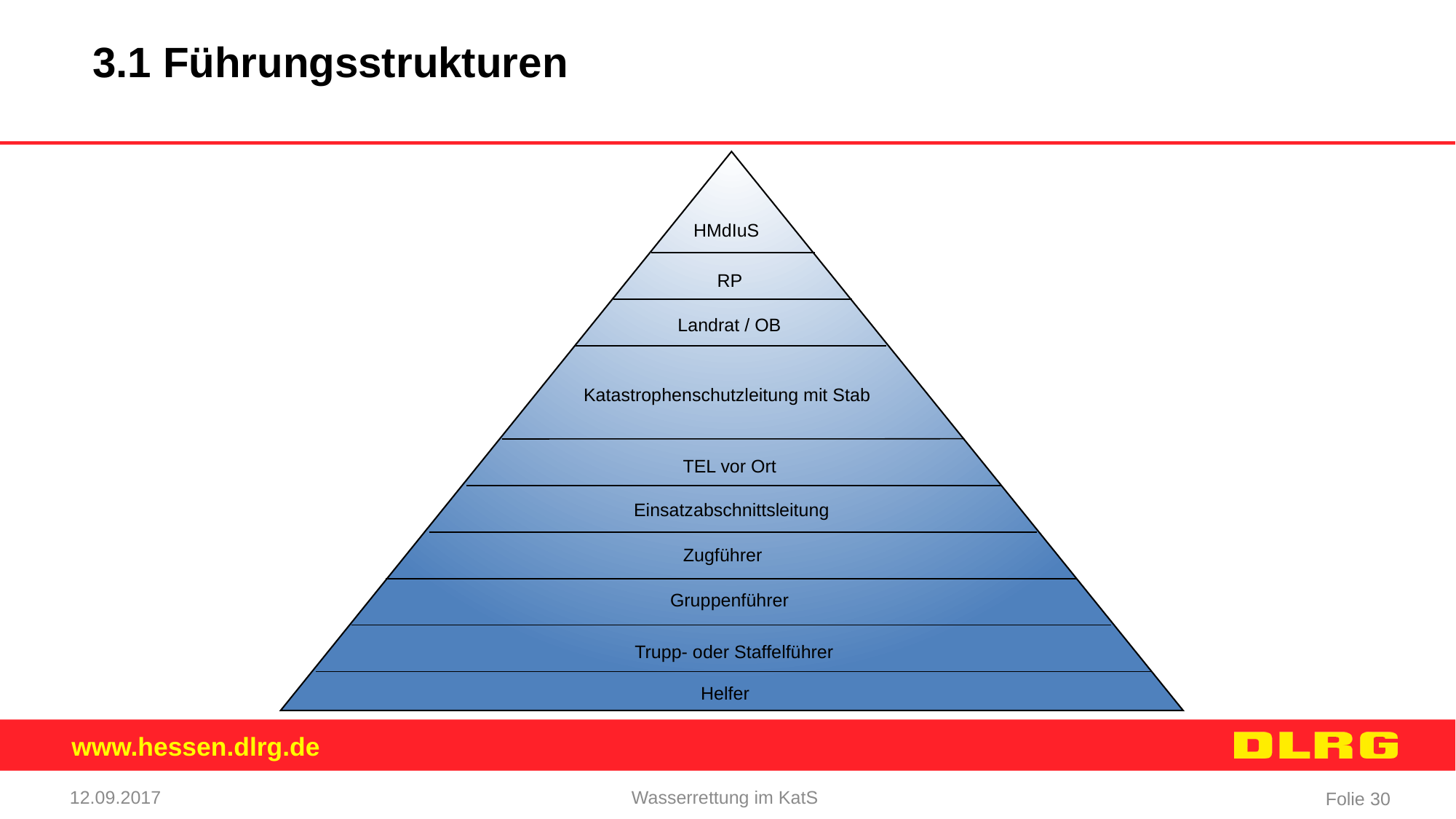

3.1 Führungsstrukturen

HMdIuS
RP
Landrat / OB
Katastrophenschutzleitung mit Stab
TEL vor Ort
Einsatzabschnittsleitung
Zugführer
Gruppenführer
Trupp- oder Staffelführer
Helfer
Wasserrettung im KatS
12.09.2017
Folie 30